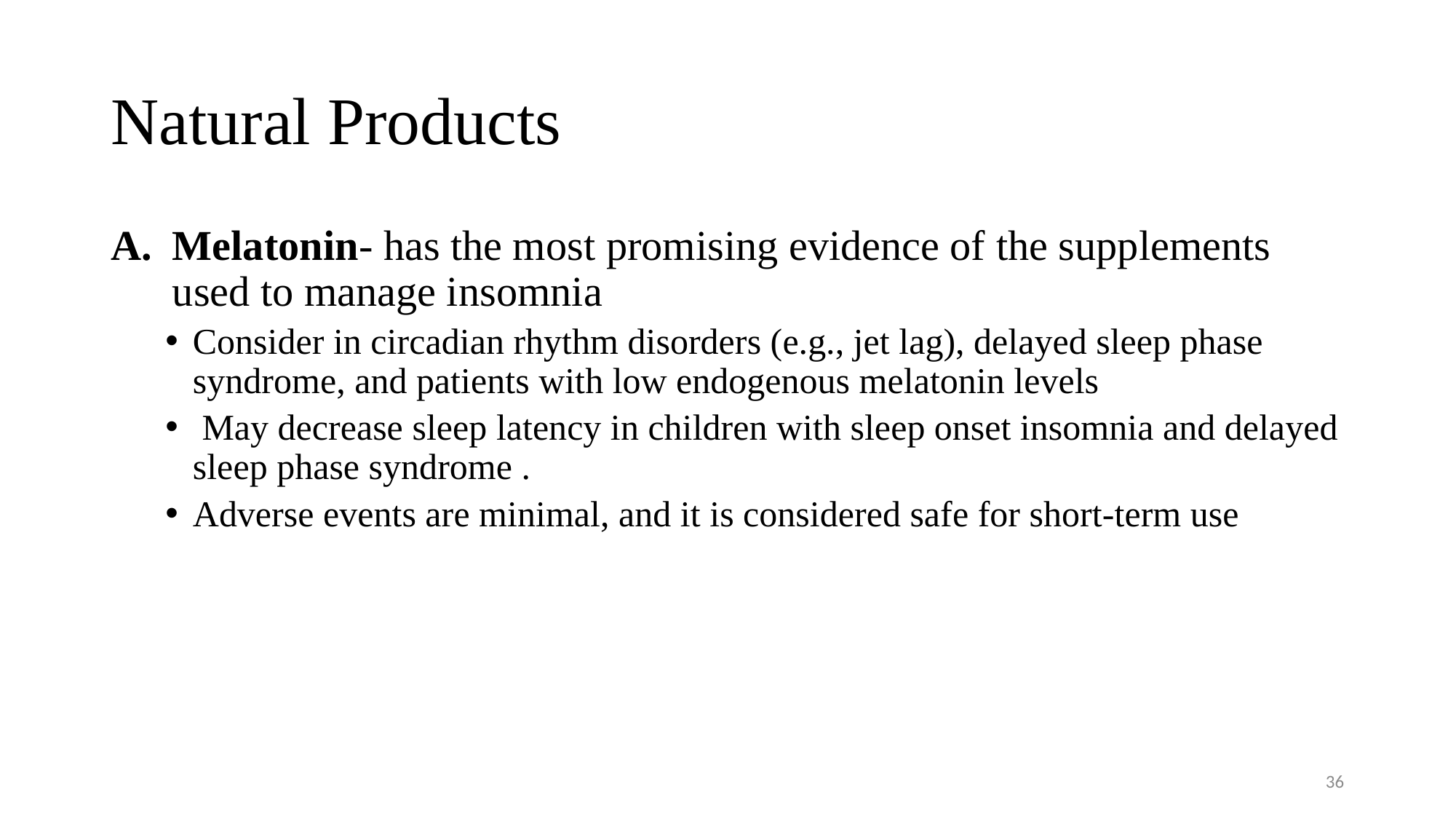

# Natural Products
Melatonin- has the most promising evidence of the supplements used to manage insomnia
Consider in circadian rhythm disorders (e.g., jet lag), delayed sleep phase syndrome, and patients with low endogenous melatonin levels
 May decrease sleep latency in children with sleep onset insomnia and delayed sleep phase syndrome .
Adverse events are minimal, and it is considered safe for short-term use

36